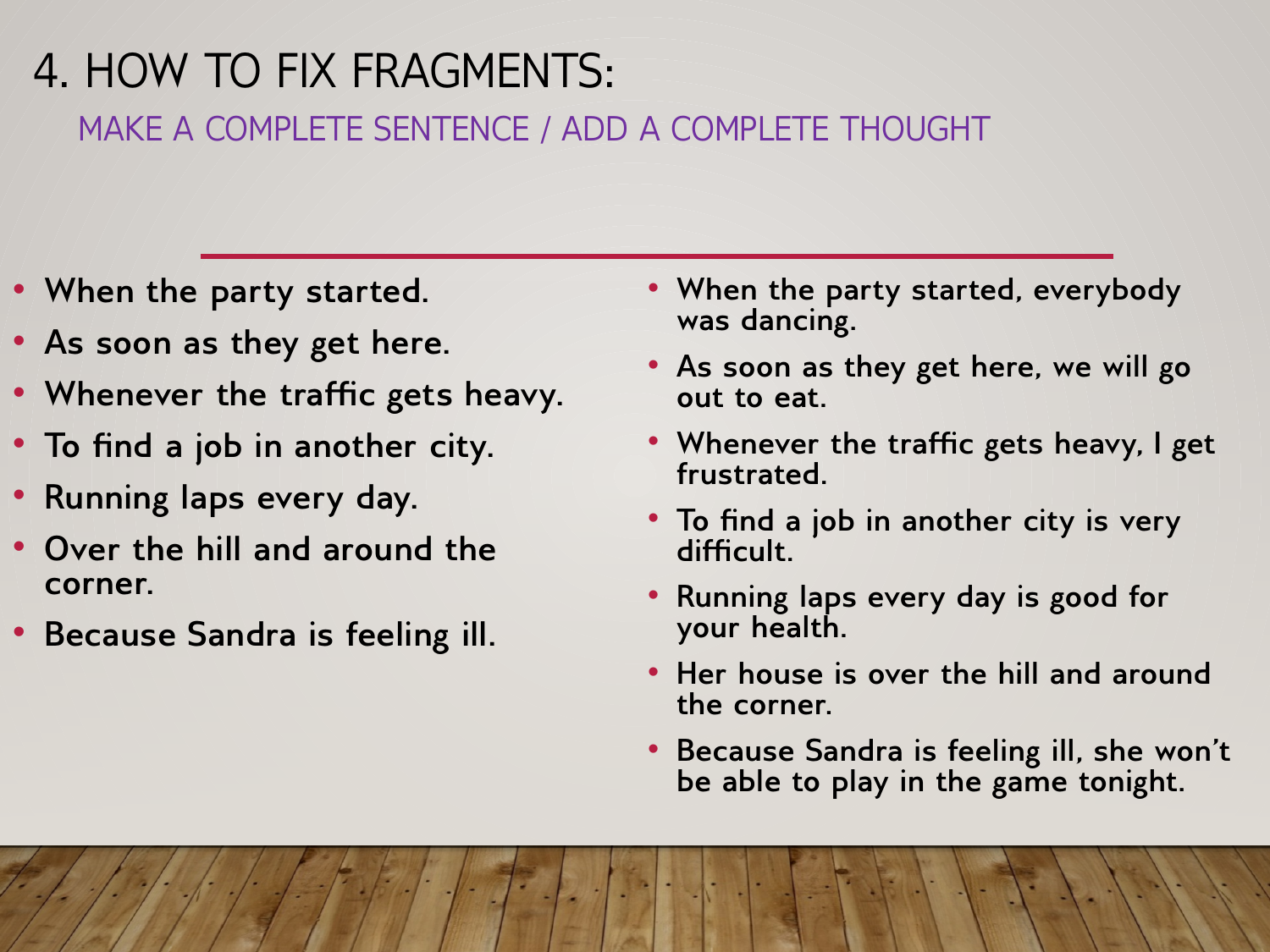

# 4. How to fix fragments: make a complete sentence / add a complete thought
When the party started.
As soon as they get here.
Whenever the traffic gets heavy.
To find a job in another city.
Running laps every day.
Over the hill and around the corner.
Because Sandra is feeling ill.
When the party started, everybody was dancing.
As soon as they get here, we will go out to eat.
Whenever the traffic gets heavy, I get frustrated.
To find a job in another city is very difficult.
Running laps every day is good for your health.
Her house is over the hill and around the corner.
Because Sandra is feeling ill, she won’t be able to play in the game tonight.